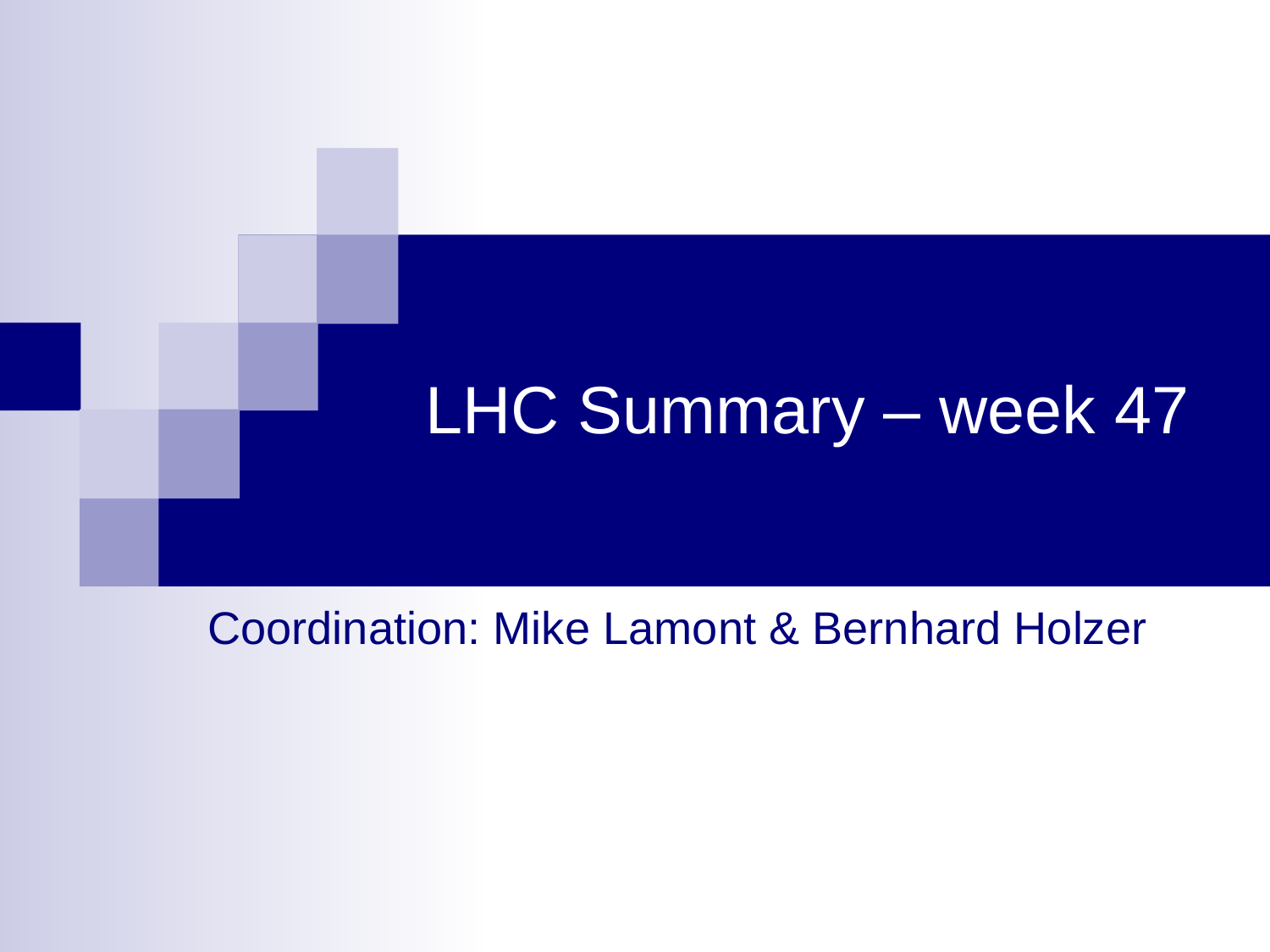

# LHC Summary – week 47
Coordination: Mike Lamont & Bernhard Holzer